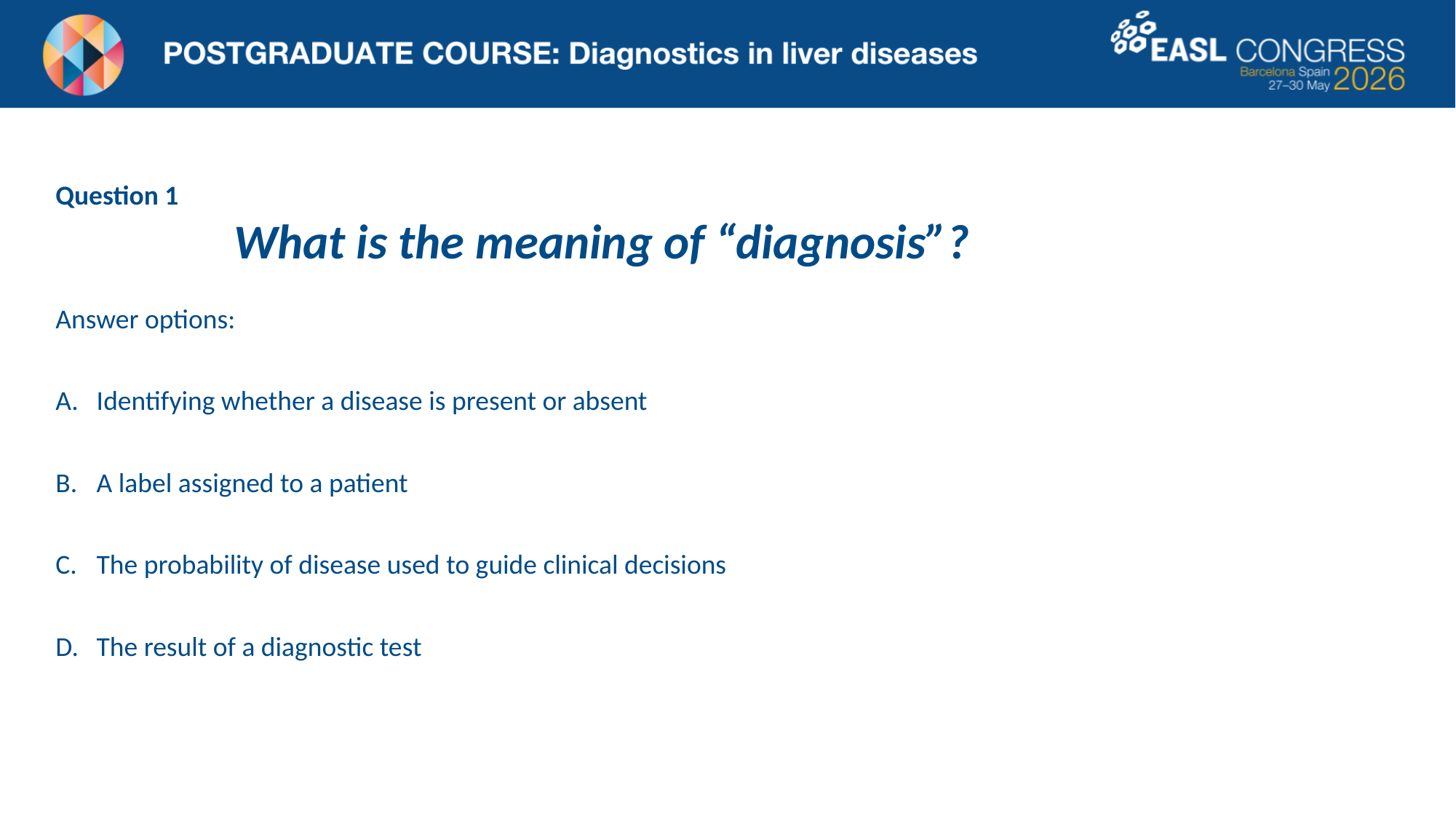

Question 1
What is the meaning of “diagnosis”?

Answer options:
Identifying whether a disease is present or absent
A label assigned to a patient
The probability of disease used to guide clinical decisions
The result of a diagnostic test